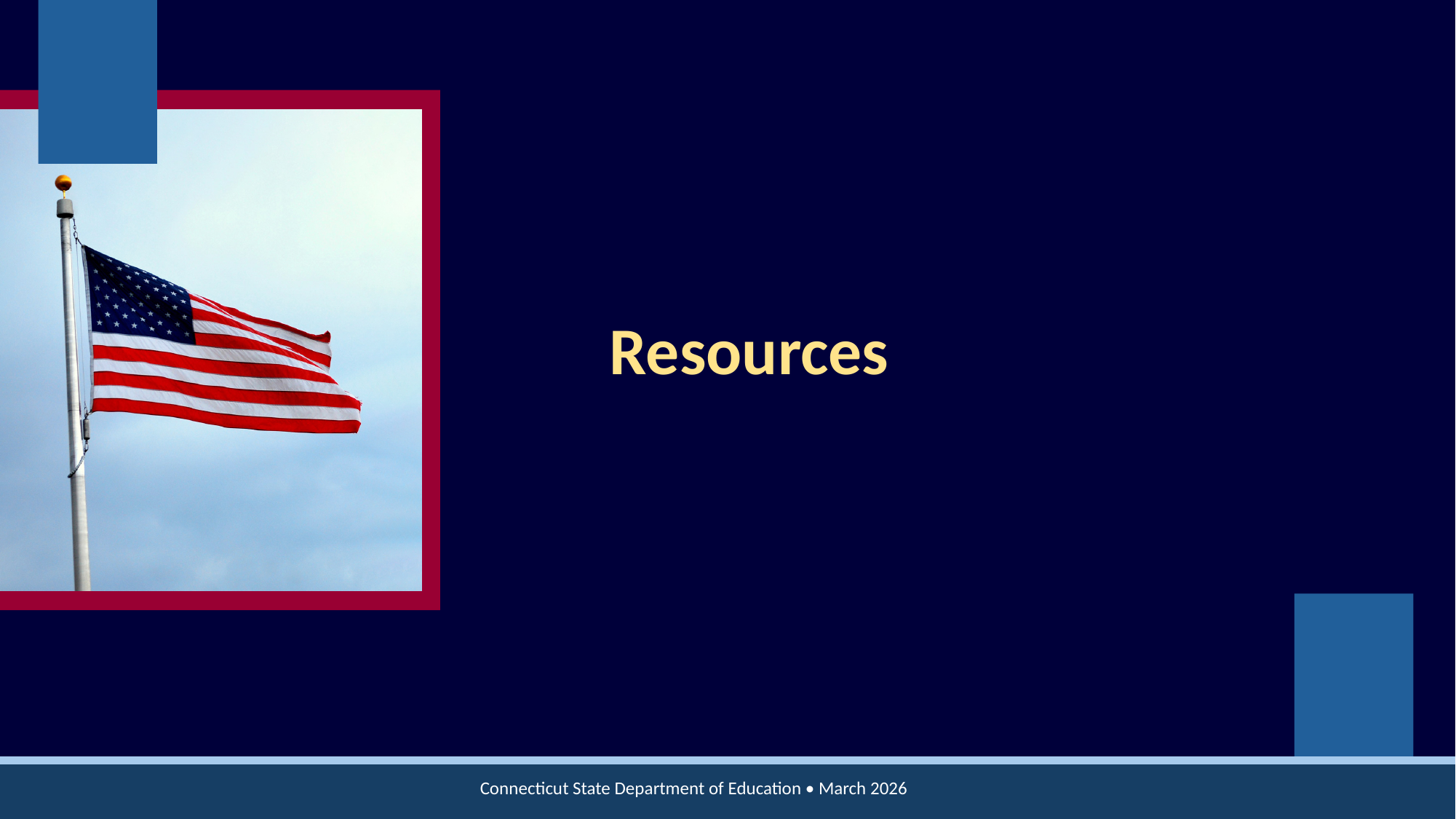

# Resources
Connecticut State Department of Education • March 2026